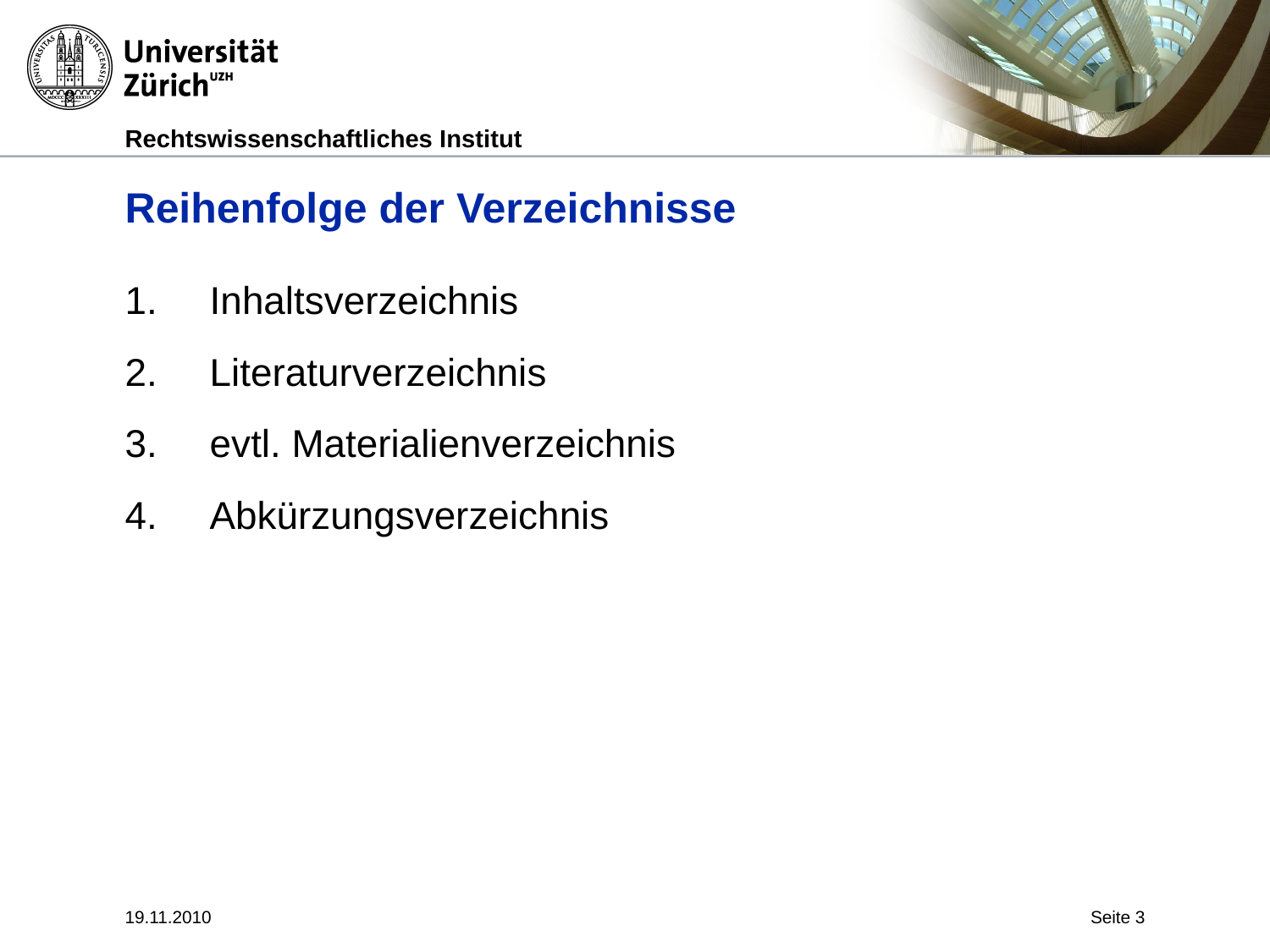

# Reihenfolge der Verzeichnisse
Inhaltsverzeichnis
Literaturverzeichnis
evtl. Materialienverzeichnis
Abkürzungsverzeichnis
19.11.2010
Seite 3